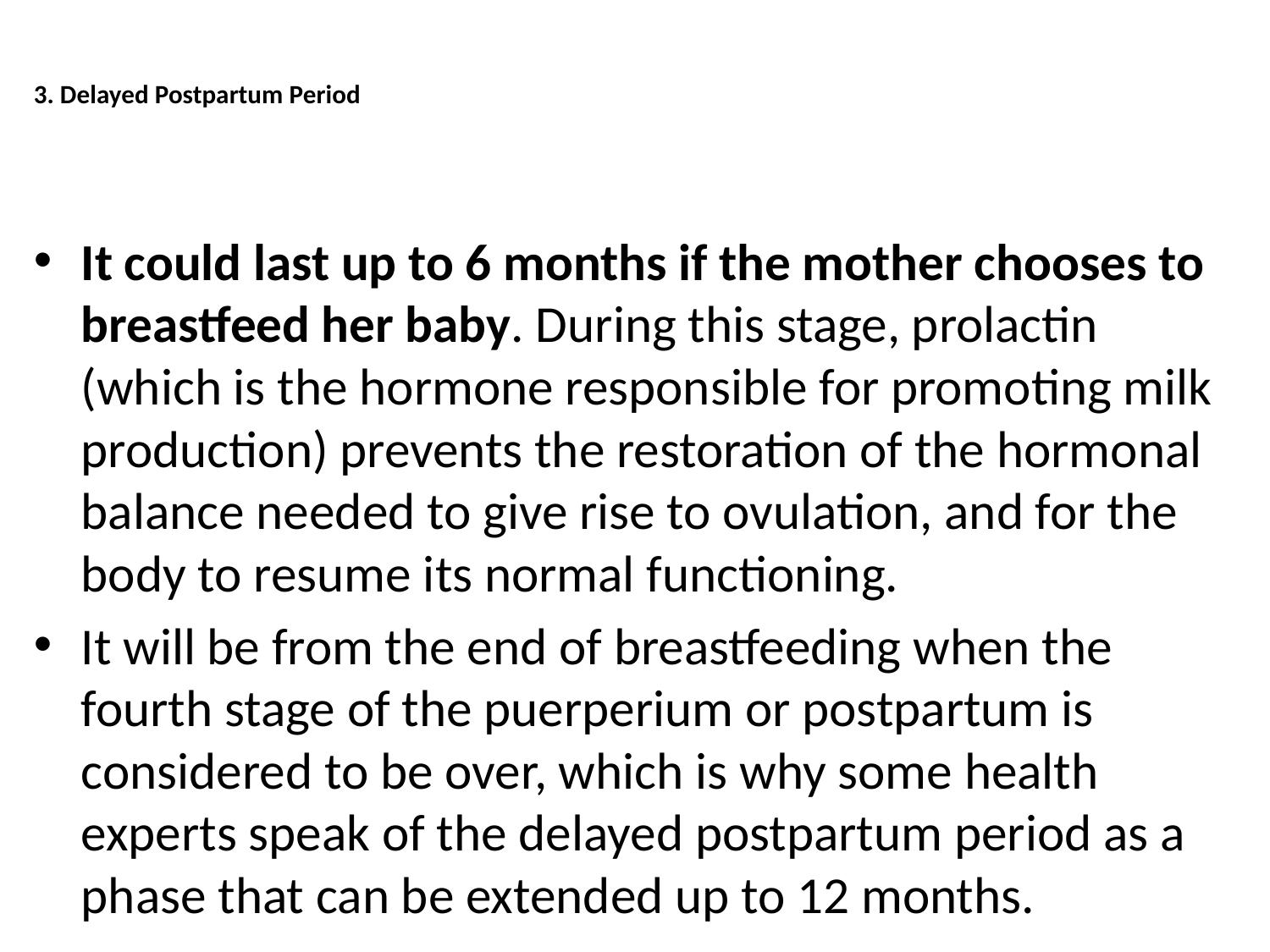

# 3. Delayed Postpartum Period
It could last up to 6 months if the mother chooses to breastfeed her baby. During this stage, prolactin (which is the hormone responsible for promoting milk production) prevents the restoration of the hormonal balance needed to give rise to ovulation, and for the body to resume its normal functioning.
It will be from the end of breastfeeding when the fourth stage of the puerperium or postpartum is considered to be over, which is why some health experts speak of the delayed postpartum period as a phase that can be extended up to 12 months.